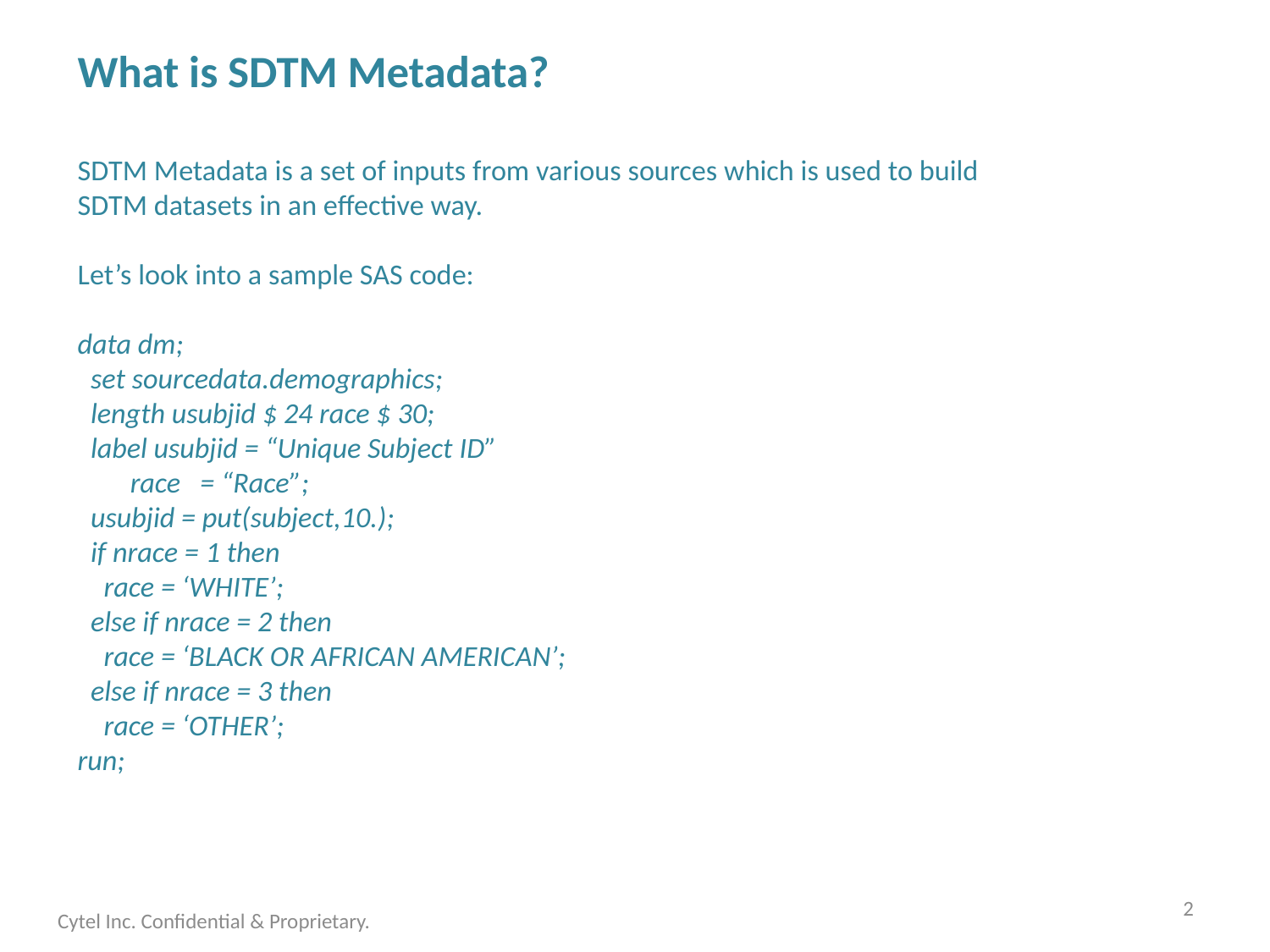

# What is SDTM Metadata? SDTM Metadata is a set of inputs from various sources which is used to build SDTM datasets in an effective way. Let’s look into a sample SAS code: data dm;   set sourcedata.demographics;   length usubjid $ 24 race $ 30;          label usubjid = “Unique Subject ID”           race   = “Race”;   usubjid = put(subject,10.);   if nrace = 1 then        race = ‘WHITE’;   else if nrace = 2 then     race = ‘BLACK OR AFRICAN AMERICAN’;   else if nrace = 3 then     race = ‘OTHER’; run;
2
Cytel Inc. Confidential & Proprietary.